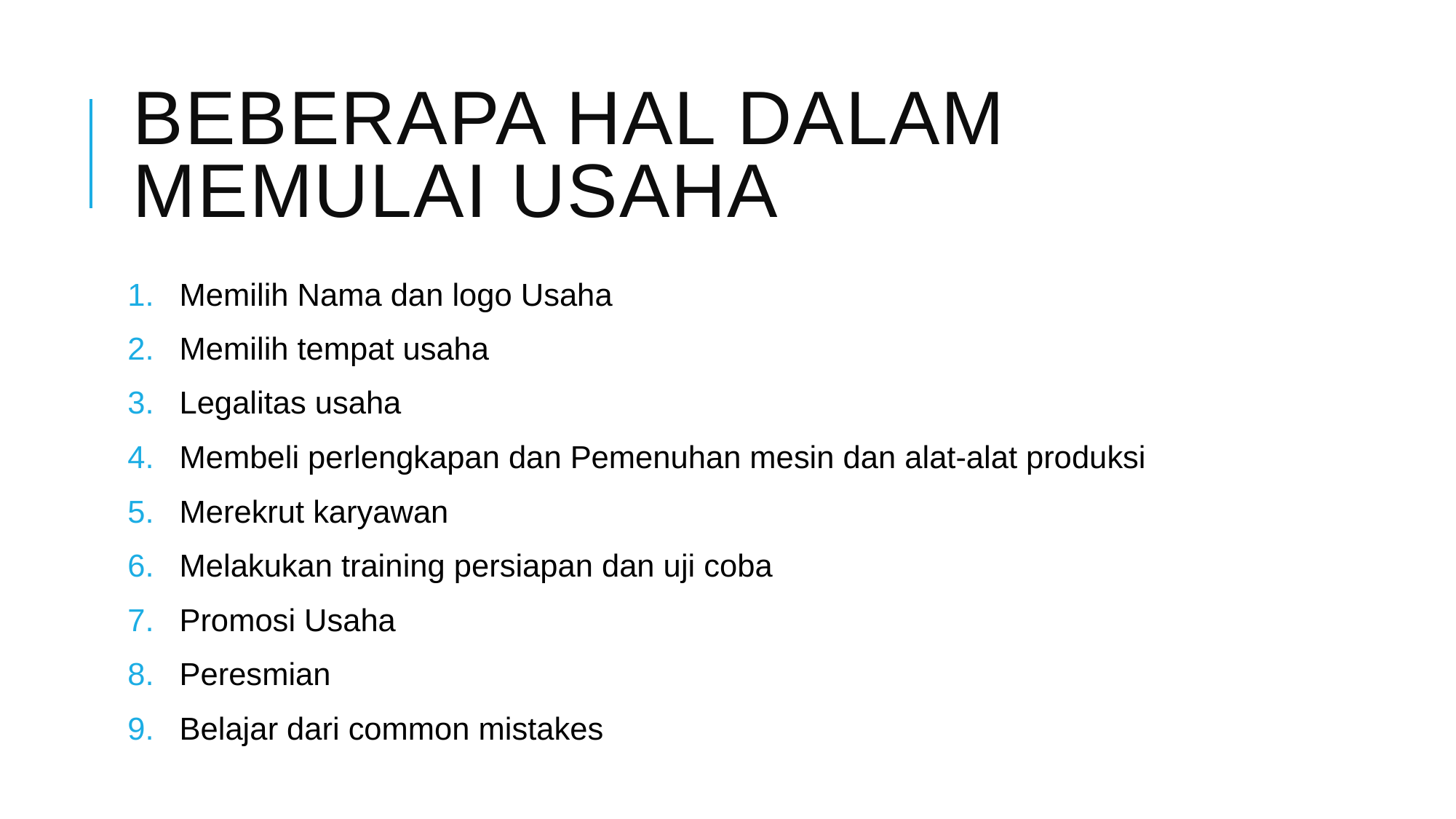

# Beberapa Hal dalam Memulai Usaha
Memilih Nama dan logo Usaha
Memilih tempat usaha
Legalitas usaha
Membeli perlengkapan dan Pemenuhan mesin dan alat-alat produksi
Merekrut karyawan
Melakukan training persiapan dan uji coba
Promosi Usaha
Peresmian
Belajar dari common mistakes